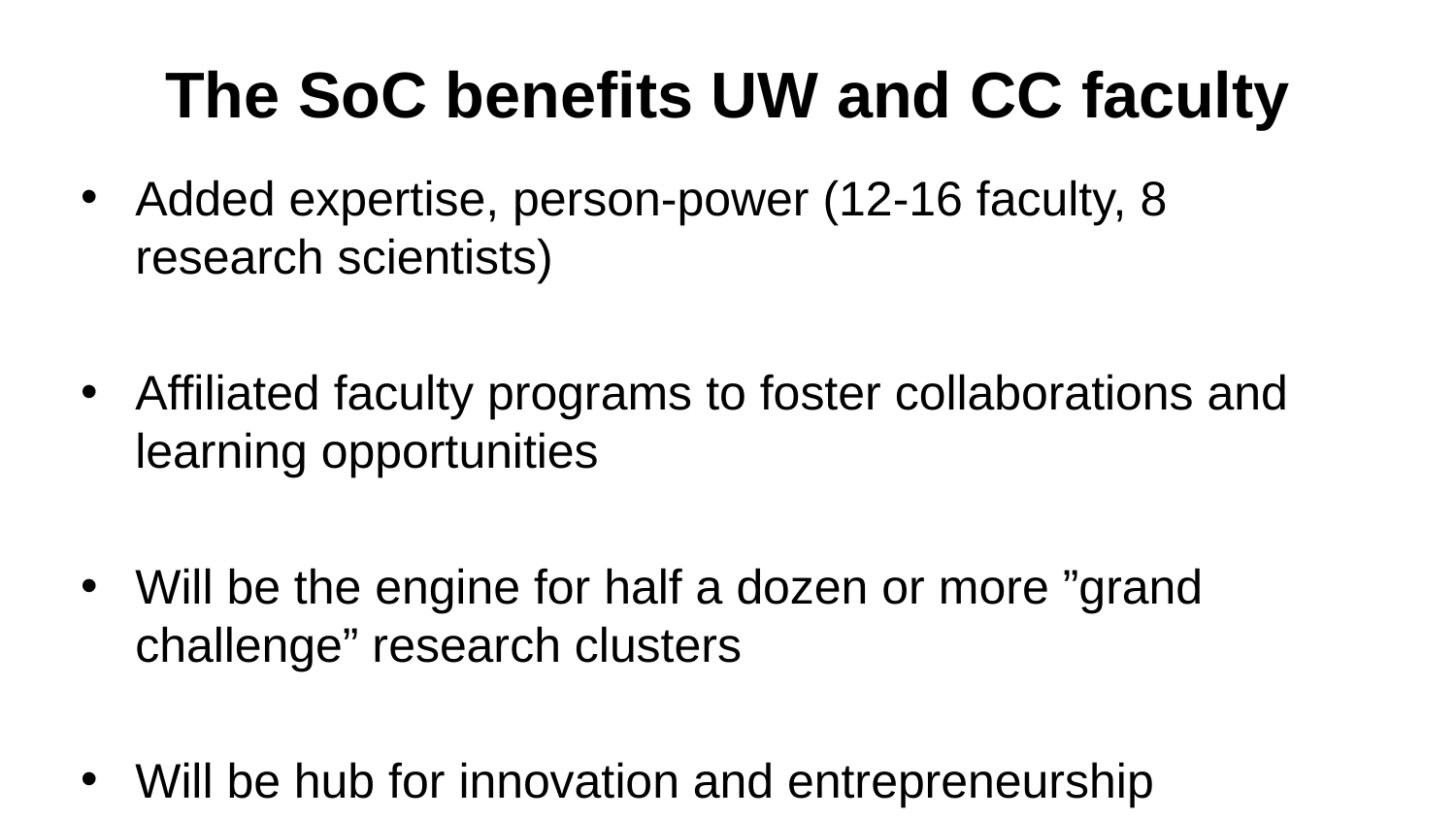

# The SoC benefits UW and CC faculty
Added expertise, person-power (12-16 faculty, 8 research scientists)

Affiliated faculty programs to foster collaborations and learning opportunities

Will be the engine for half a dozen or more ”grand challenge” research clusters

Will be hub for innovation and entrepreneurship